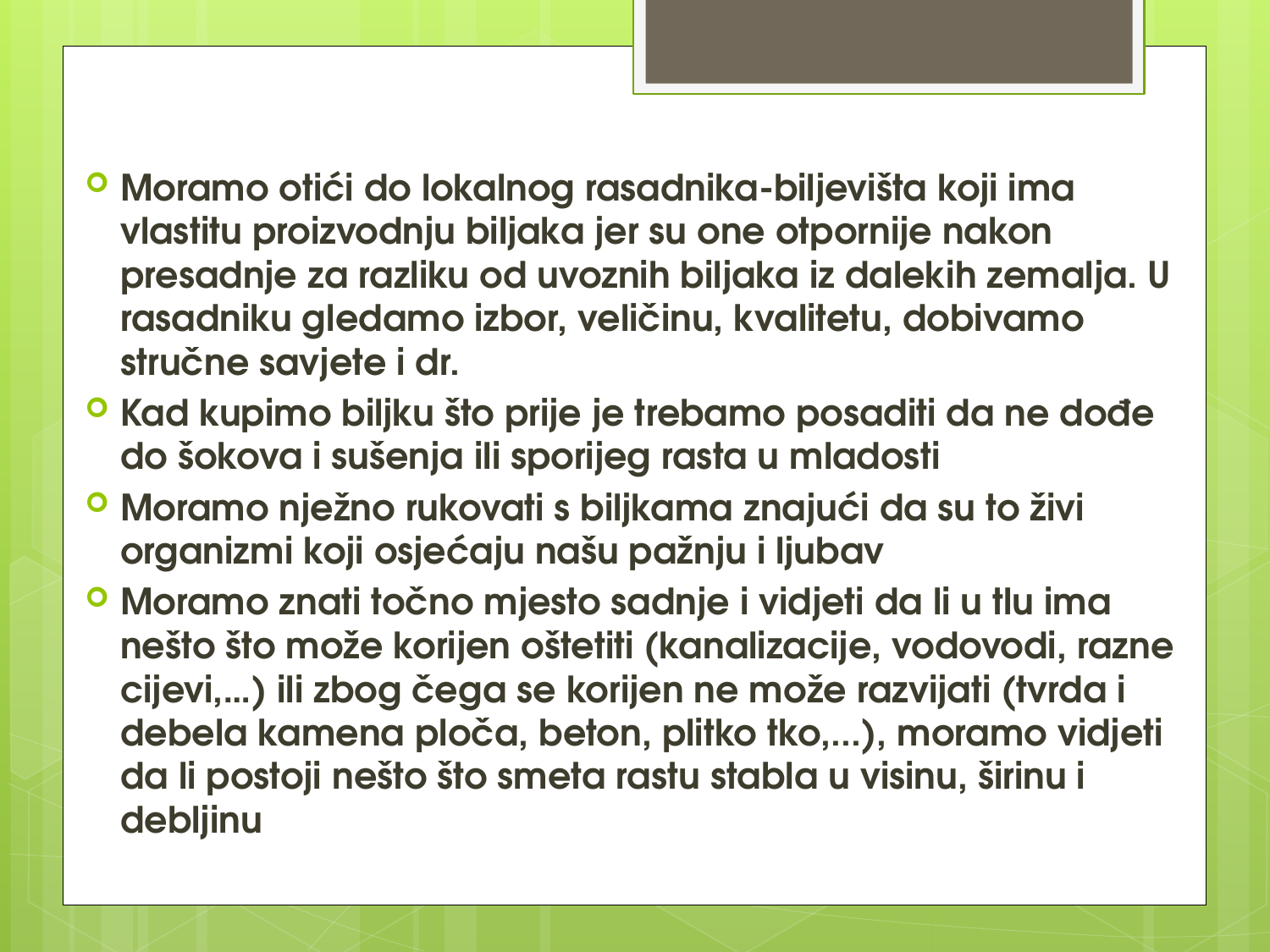

Moramo otići do lokalnog rasadnika-biljevišta koji ima vlastitu proizvodnju biljaka jer su one otpornije nakon presadnje za razliku od uvoznih biljaka iz dalekih zemalja. U rasadniku gledamo izbor, veličinu, kvalitetu, dobivamo stručne savjete i dr.
Kad kupimo biljku što prije je trebamo posaditi da ne dođe do šokova i sušenja ili sporijeg rasta u mladosti
Moramo nježno rukovati s biljkama znajući da su to živi organizmi koji osjećaju našu pažnju i ljubav
Moramo znati točno mjesto sadnje i vidjeti da li u tlu ima nešto što može korijen oštetiti (kanalizacije, vodovodi, razne cijevi,…) ili zbog čega se korijen ne može razvijati (tvrda i debela kamena ploča, beton, plitko tko,...), moramo vidjeti da li postoji nešto što smeta rastu stabla u visinu, širinu i debljinu